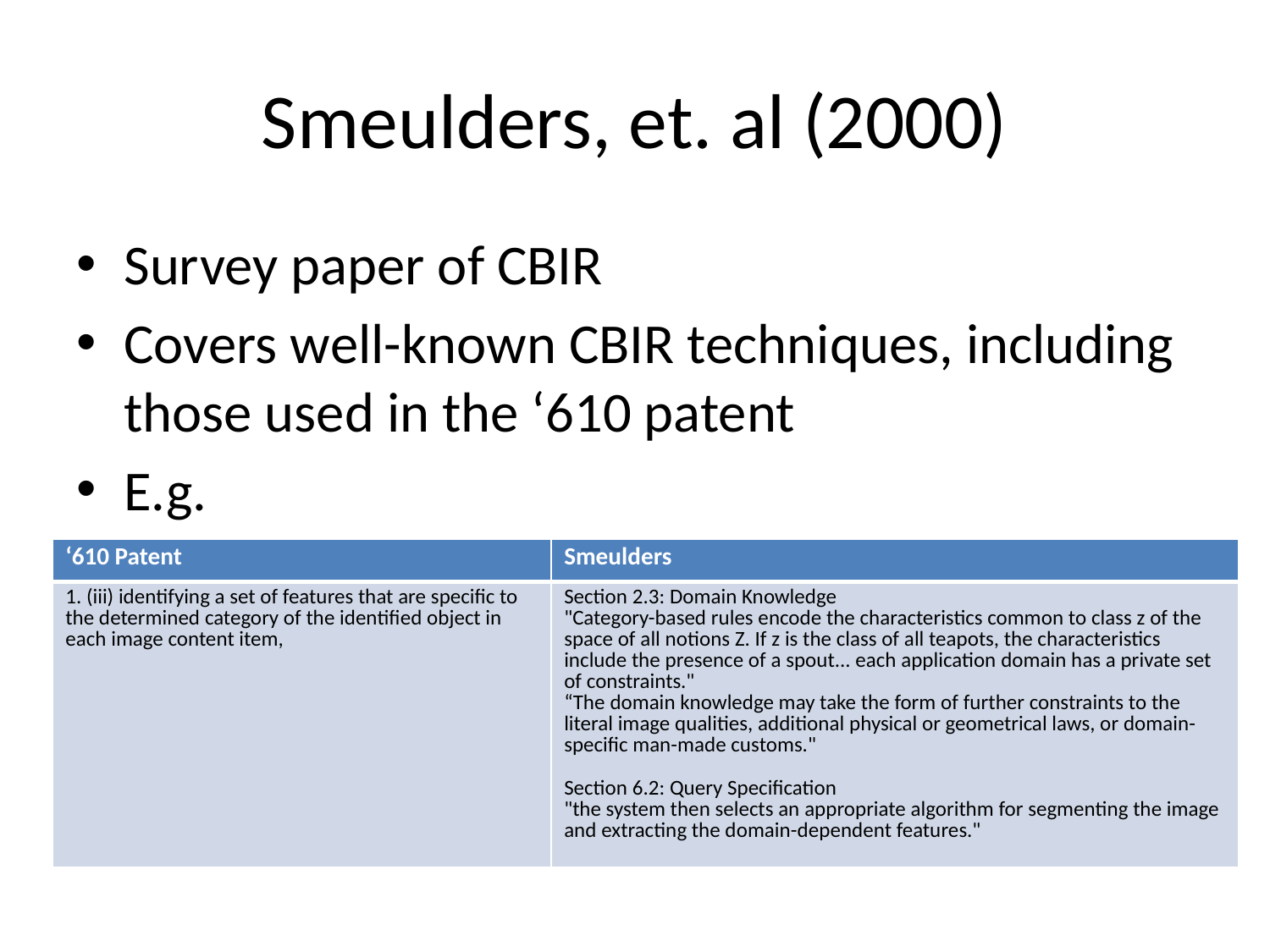

# Smeulders, et. al (2000)
Survey paper of CBIR
Covers well-known CBIR techniques, including those used in the ‘610 patent
E.g.
| ‘610 Patent | Smeulders |
| --- | --- |
| 1. (iii) identifying a set of features that are specific to the determined category of the identified object in each image content item, | Section 2.3: Domain Knowledge "Category-based rules encode the characteristics common to class z of the space of all notions Z. If z is the class of all teapots, the characteristics include the presence of a spout... each application domain has a private set of constraints." “The domain knowledge may take the form of further constraints to the literal image qualities, additional physical or geometrical laws, or domain-specific man-made customs."   Section 6.2: Query Specification "the system then selects an appropriate algorithm for segmenting the image and extracting the domain-dependent features." |